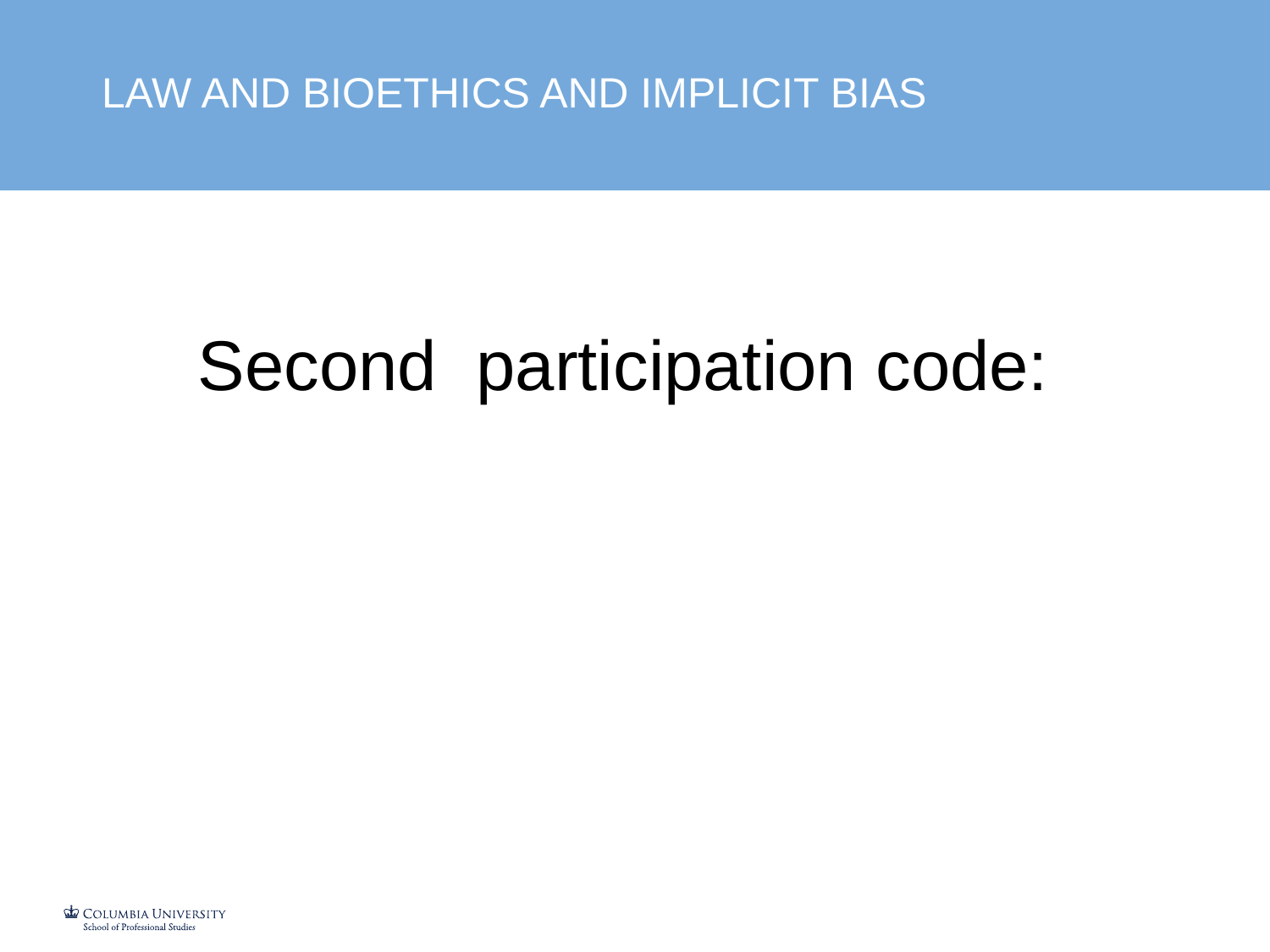

LAW AND BIOETHICS AND IMPLICIT BIAS
Second  participation code: